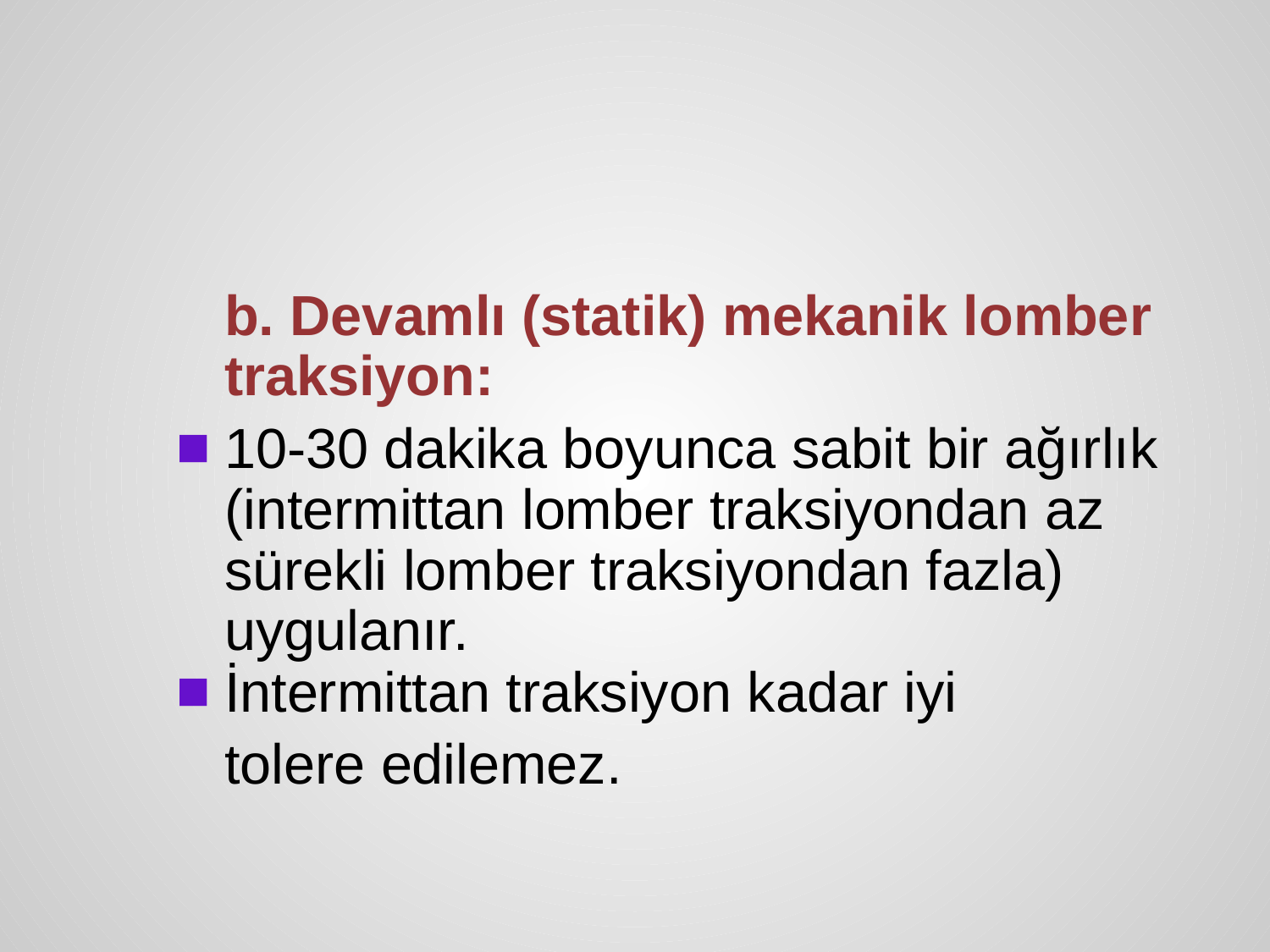

#
	b. Devamlı (statik) mekanik lomber traksiyon:
10-30 dakika boyunca sabit bir ağırlık (intermittan lomber traksiyondan az sürekli lomber traksiyondan fazla) uygulanır.
İntermittan traksiyon kadar iyi
	tolere edilemez.